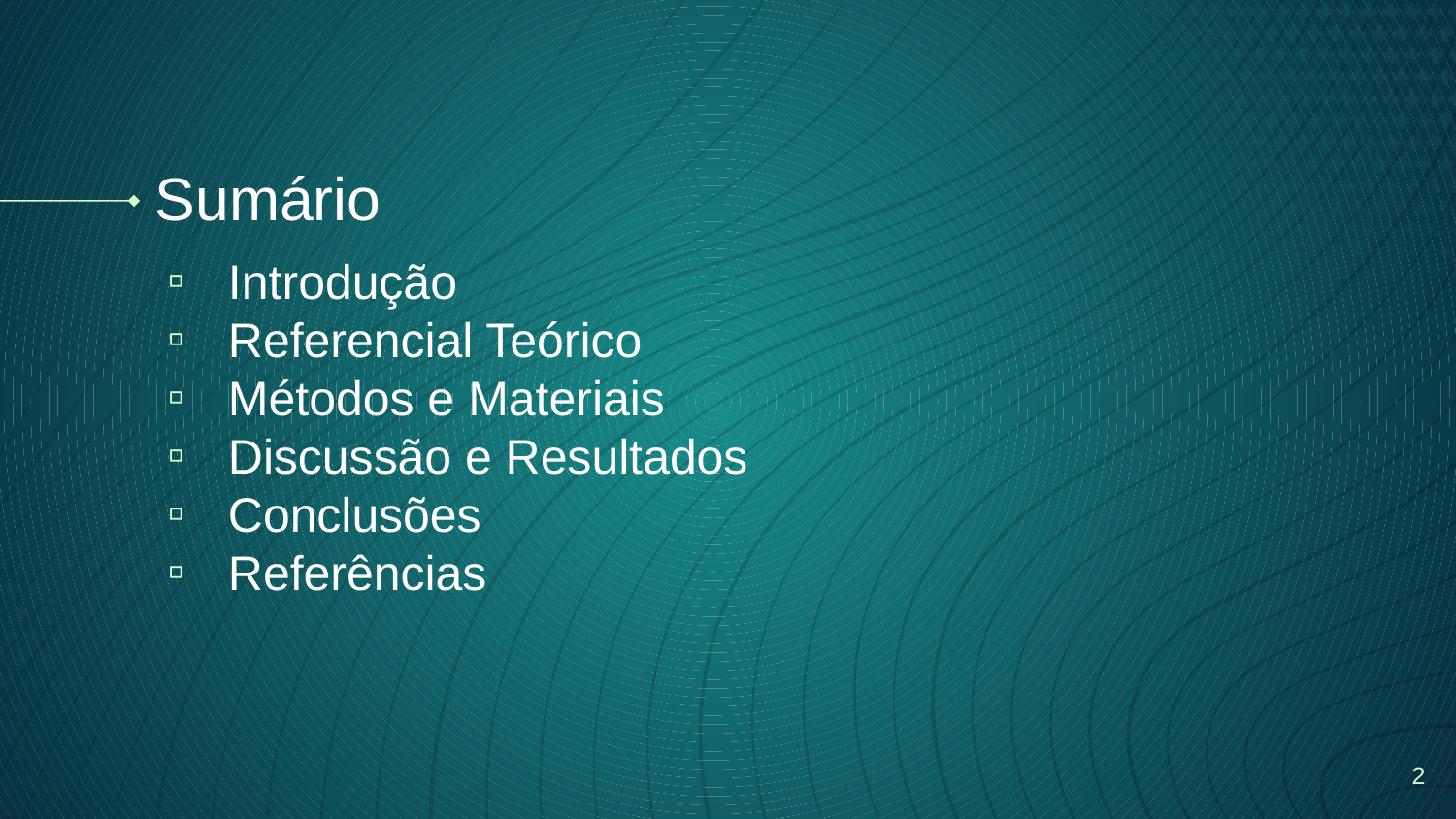

# Sumário
Introdução
Referencial Teórico
Métodos e Materiais
Discussão e Resultados
Conclusões
Referências
2